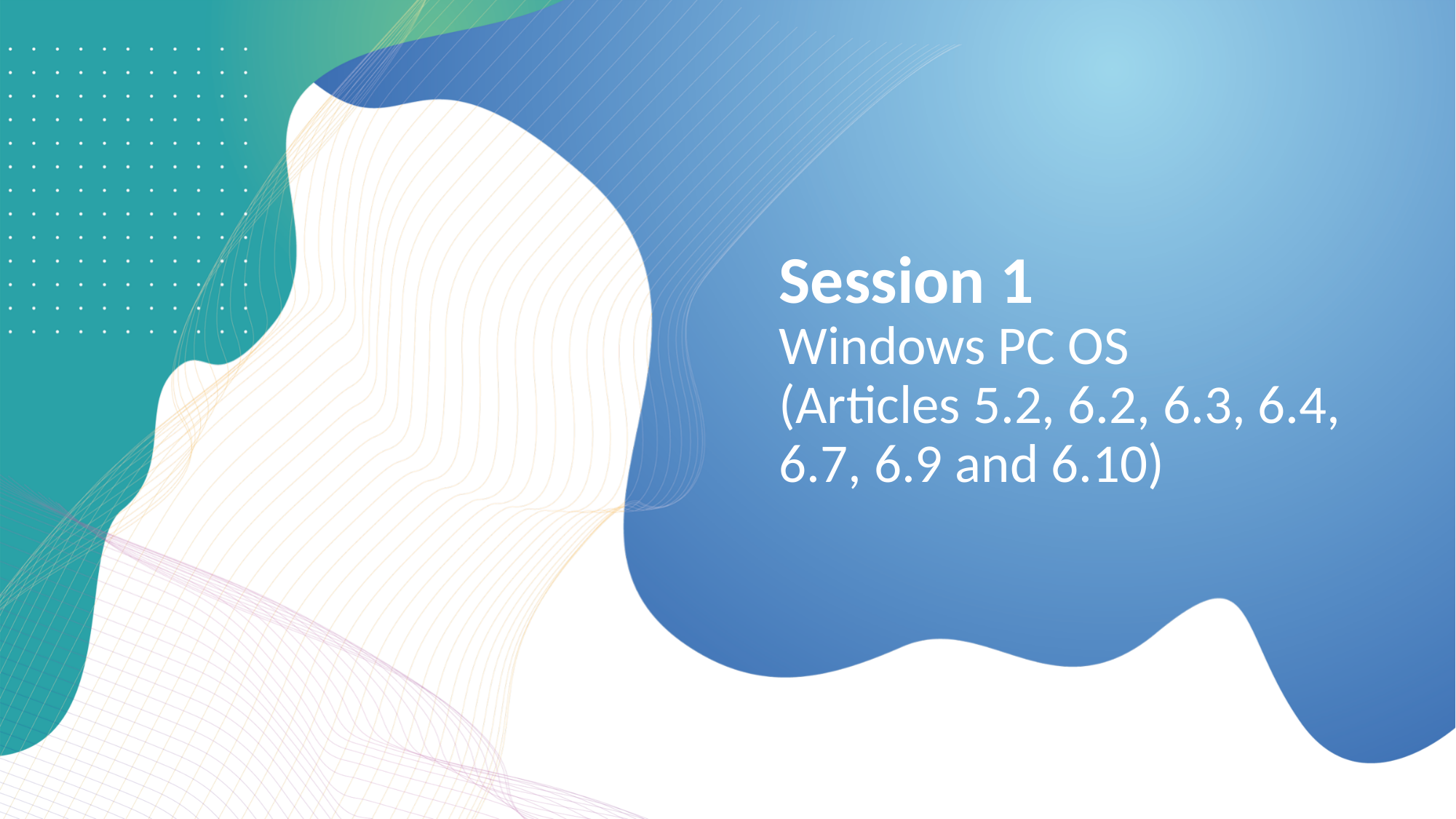

Session 1
Windows PC OS
(Articles 5.2, 6.2, 6.3, 6.4, 6.7, 6.9 and 6.10)